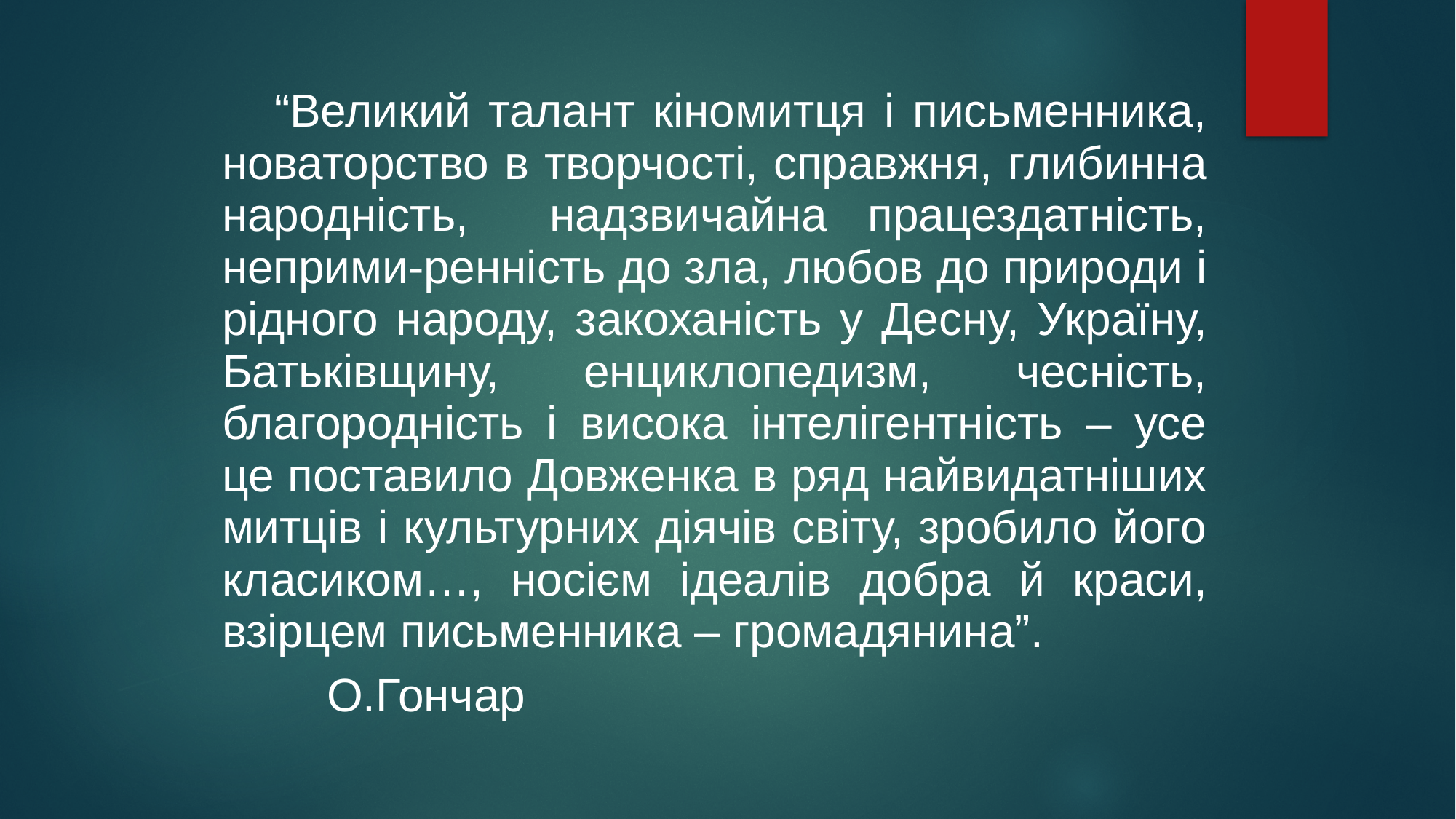

#
“Великий талант кіномитця і письменника, новаторство в творчості, справжня, глибинна народність,  надзвичайна працездатність, неприми-ренність до зла, любов до природи і рідного народу, закоханість у Десну, Україну, Батьківщину, енциклопедизм, чесність, благородність і висока інтелігентність – усе це поставило Довженка в ряд найвидатніших митців і культурних діячів світу, зробило його класиком…, носієм ідеалів добра й краси, взірцем письменника – громадянина”.
													О.Гончар